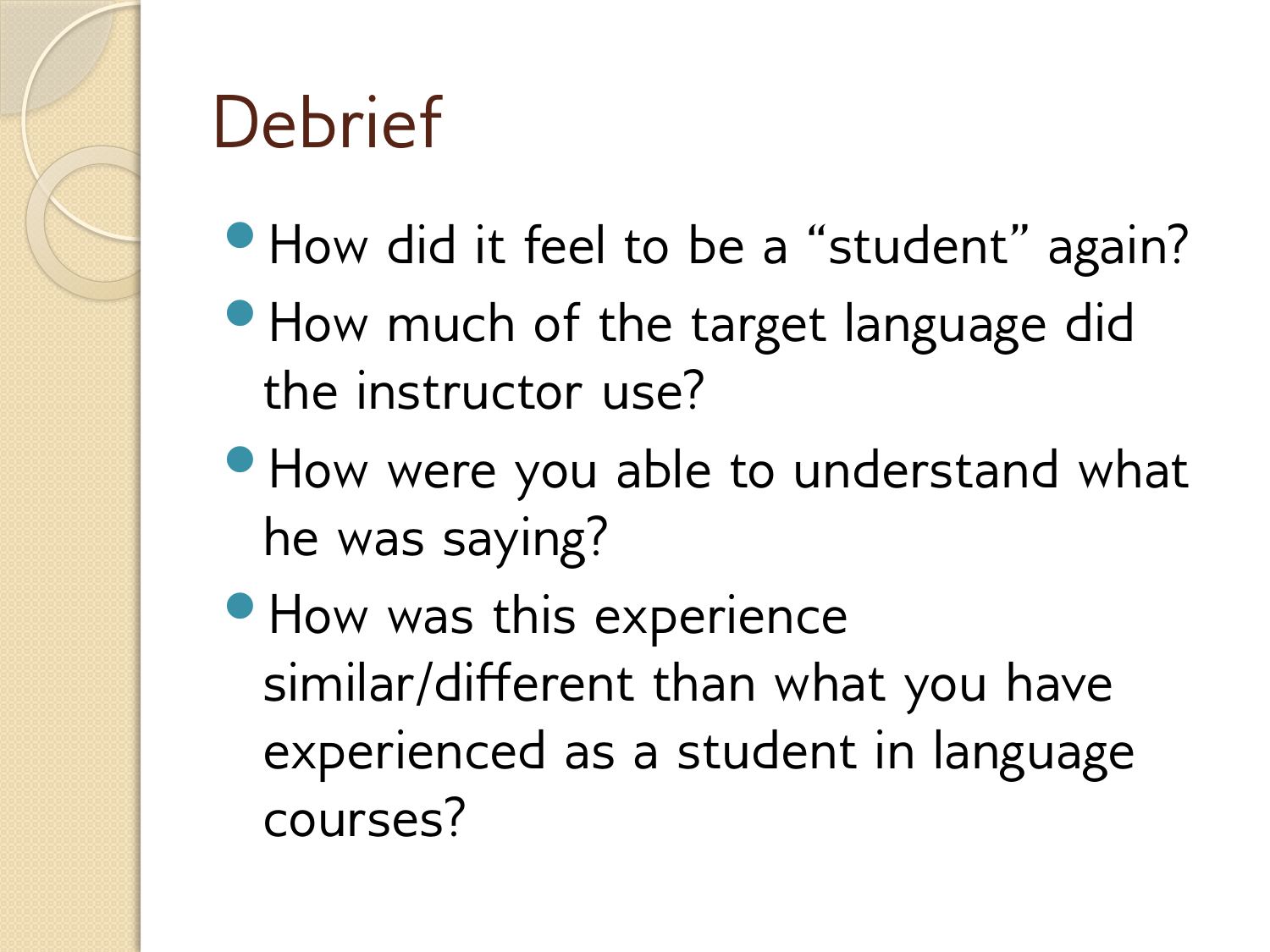

# Debrief
How did it feel to be a “student” again?
How much of the target language did the instructor use?
How were you able to understand what he was saying?
How was this experience similar/different than what you have experienced as a student in language courses?